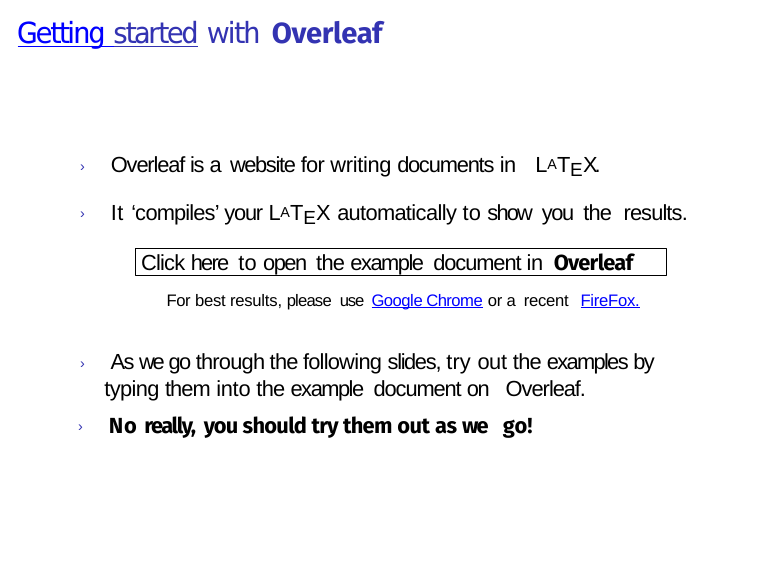

# Getting started with Overleaf
› Overleaf is a  website for writing documents in   LATEX.
› It ‘compiles’ your LATEX   automatically to show  you  the  results.
Click here  to open  the example  document in Overleaf
For best results, please  use  Google Chrome or a  recent  FireFox.

› As we go through the following slides, try out the examples by  typing them into the example  document on   Overleaf.
› No really,  you should try them out as we   go!